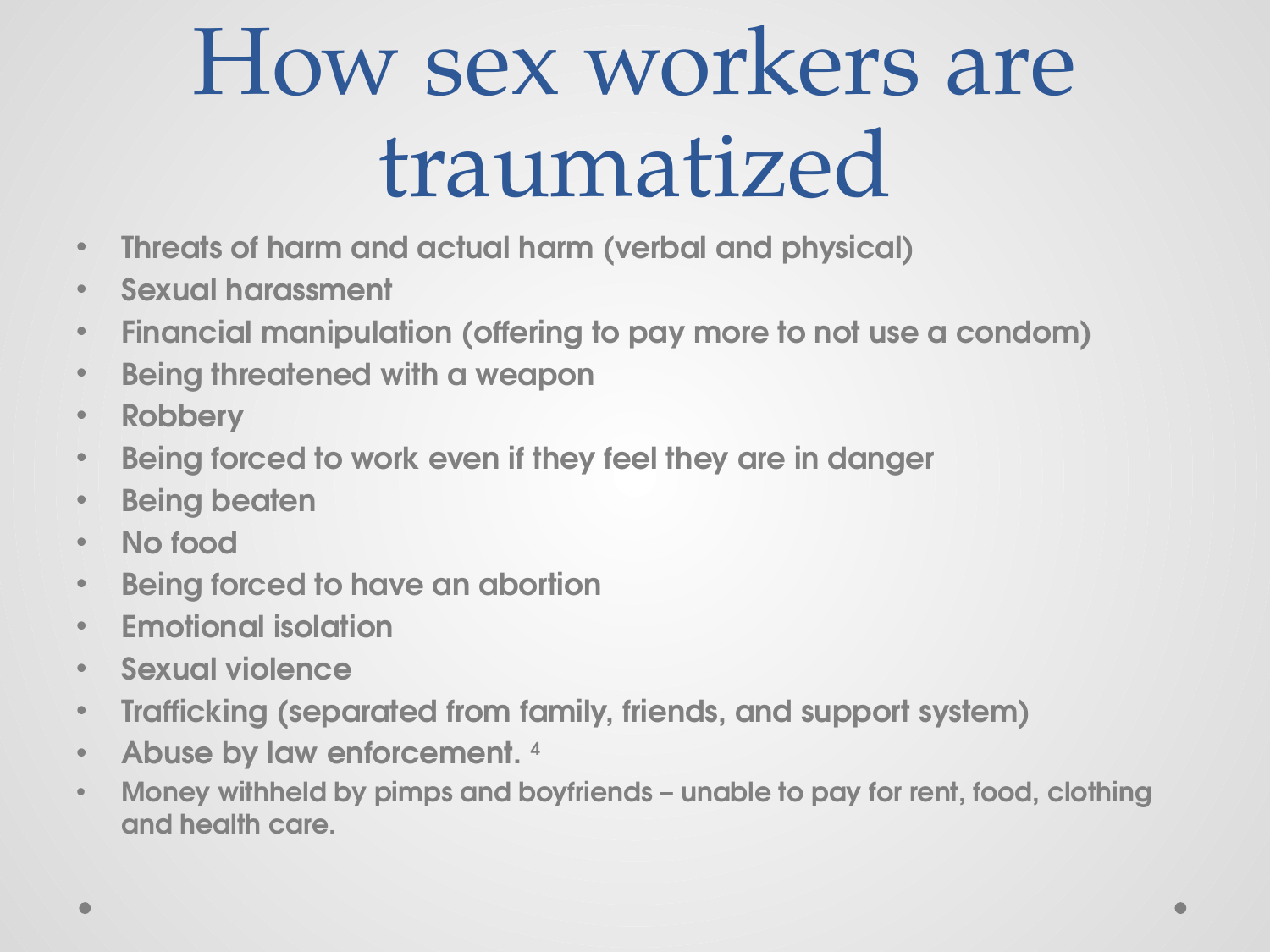

# How sex workers are traumatized
Threats of harm and actual harm (verbal and physical)
Sexual harassment
Financial manipulation (offering to pay more to not use a condom)
Being threatened with a weapon
Robbery
Being forced to work even if they feel they are in danger
Being beaten
No food
Being forced to have an abortion
Emotional isolation
Sexual violence
Trafficking (separated from family, friends, and support system)
Abuse by law enforcement. 4
Money withheld by pimps and boyfriends – unable to pay for rent, food, clothing and health care.